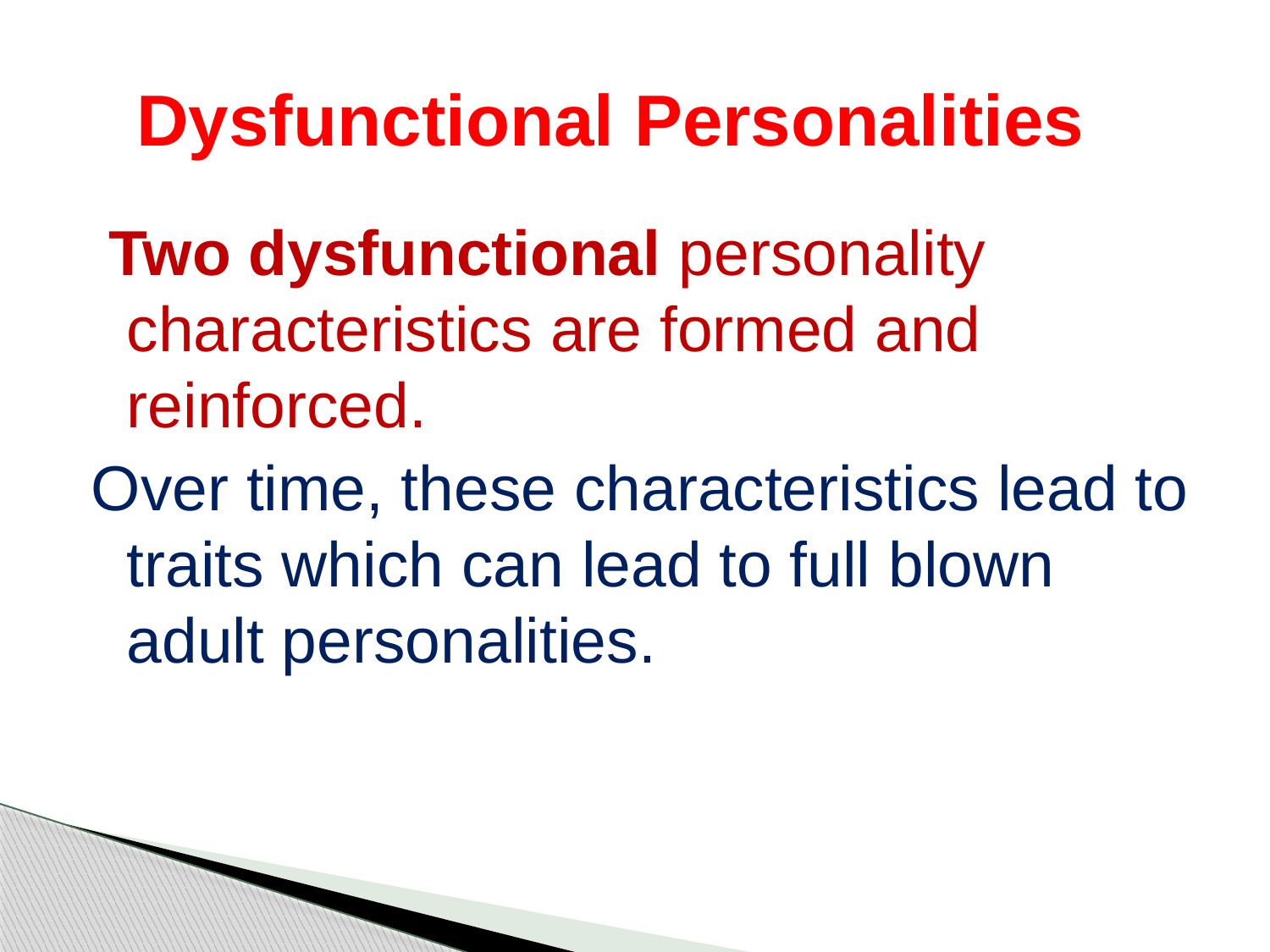

# Dysfunctional Personalities
 Two dysfunctional personality characteristics are formed and reinforced.
Over time, these characteristics lead to traits which can lead to full blown adult personalities.